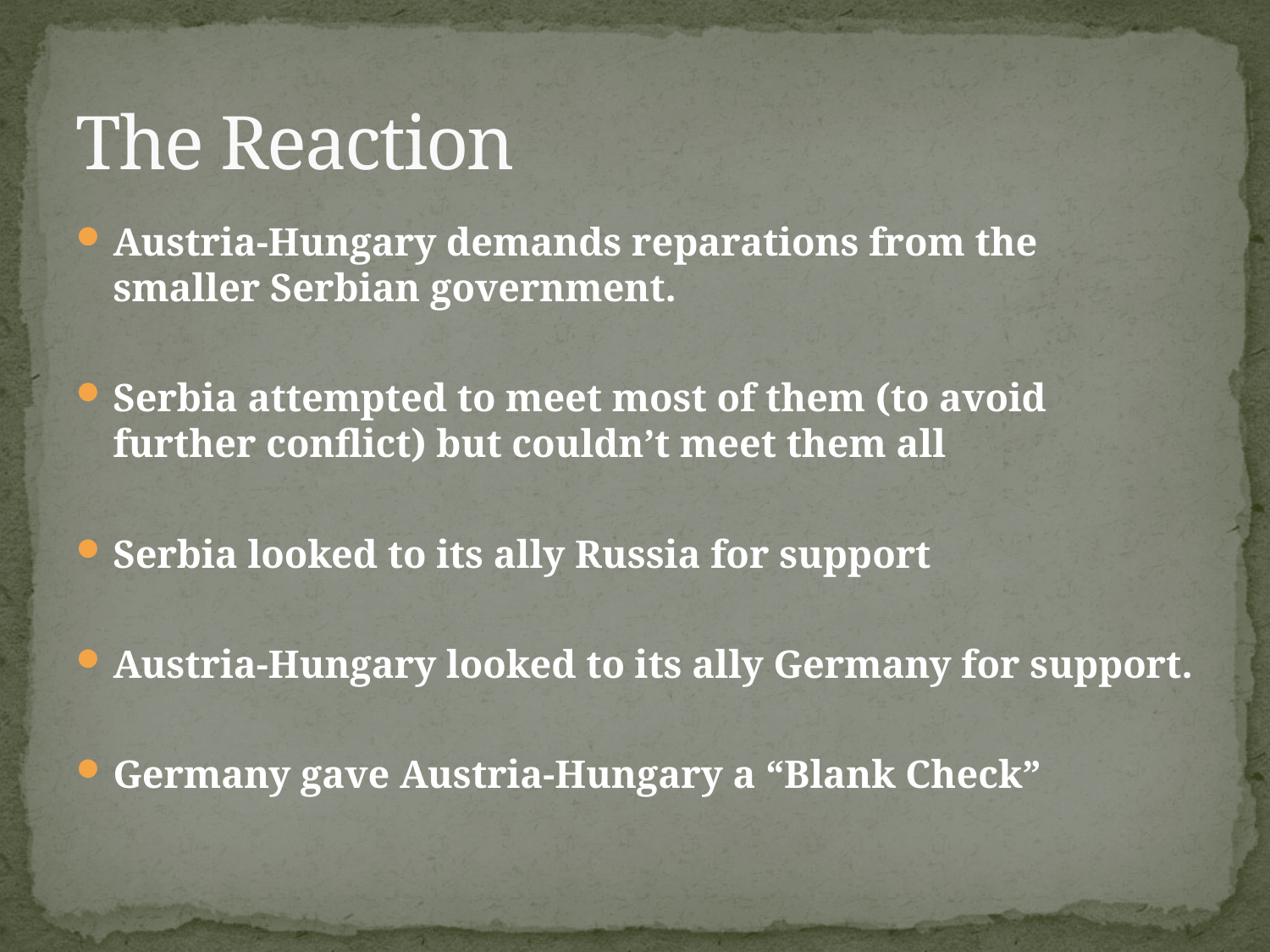

# The Reaction
Austria-Hungary demands reparations from the smaller Serbian government.

Serbia attempted to meet most of them (to avoid further conflict) but couldn’t meet them all

Serbia looked to its ally Russia for support

Austria-Hungary looked to its ally Germany for support.

Germany gave Austria-Hungary a “Blank Check”